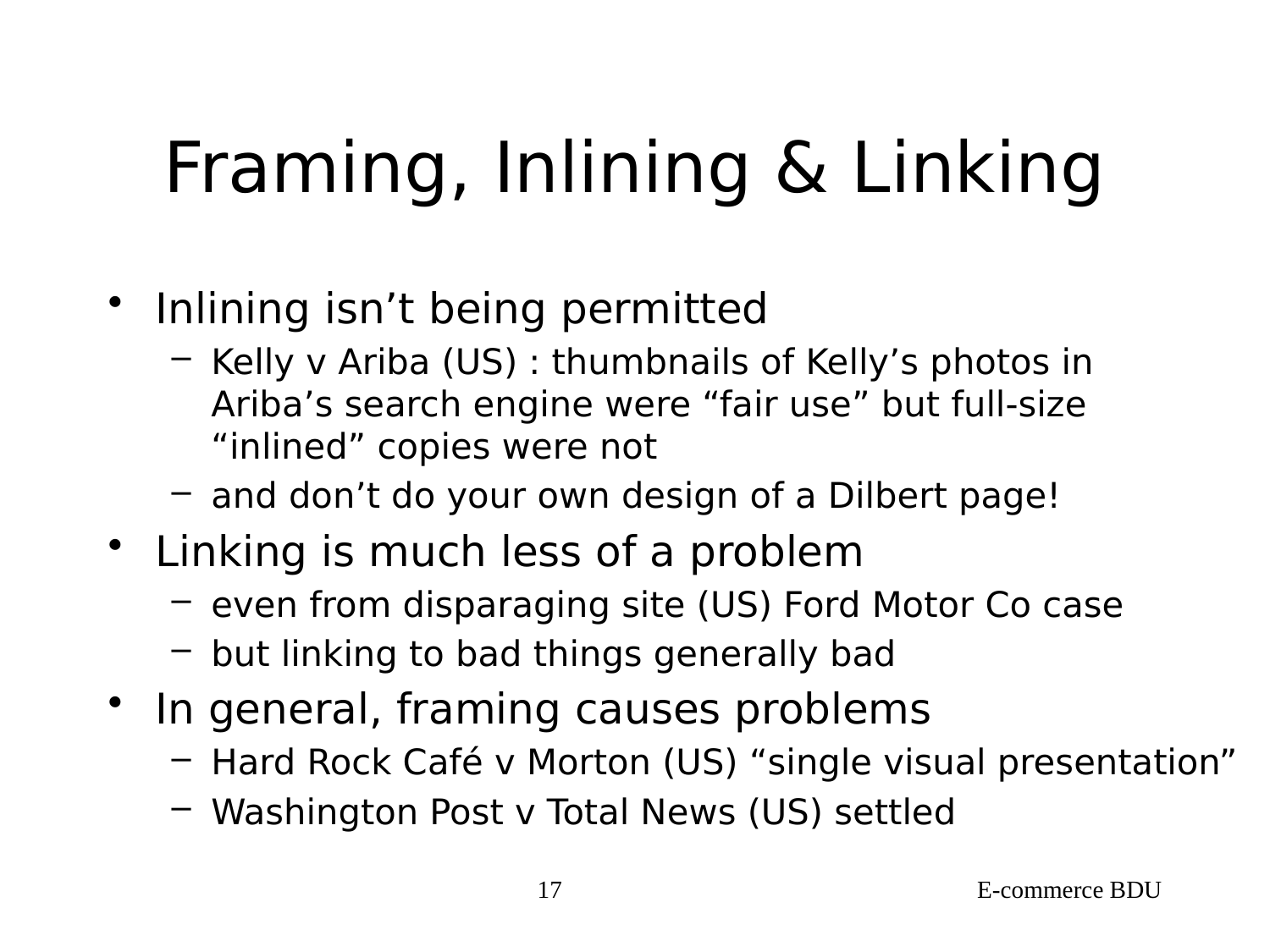

# Framing, Inlining & Linking
Inlining isn’t being permitted
Kelly v Ariba (US) : thumbnails of Kelly’s photos in
Ariba’s search engine were “fair use” but full-size
“inlined” copies were not
and don’t do your own design of a Dilbert page!
Linking is much less of a problem
even from disparaging site (US) Ford Motor Co case
but linking to bad things generally bad
In general, framing causes problems
Hard Rock Café v Morton (US) “single visual presentation”
Washington Post v Total News (US) settled
17
E-commerce BDU